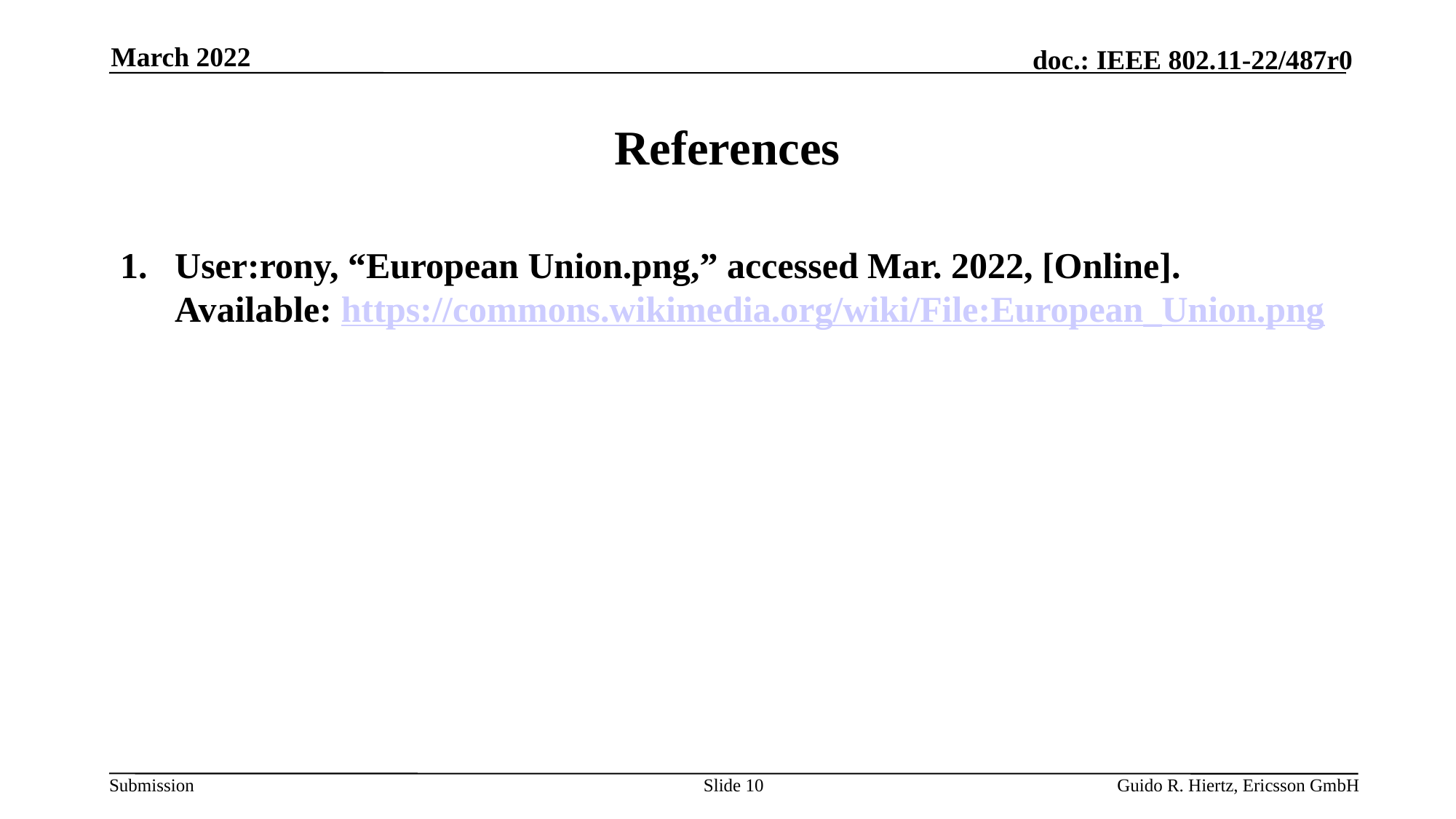

March 2022
# References
User:rony, “European Union.png,” accessed Mar. 2022, [Online]. Available: https://commons.wikimedia.org/wiki/File:European_Union.png

Slide 10
Guido R. Hiertz, Ericsson GmbH